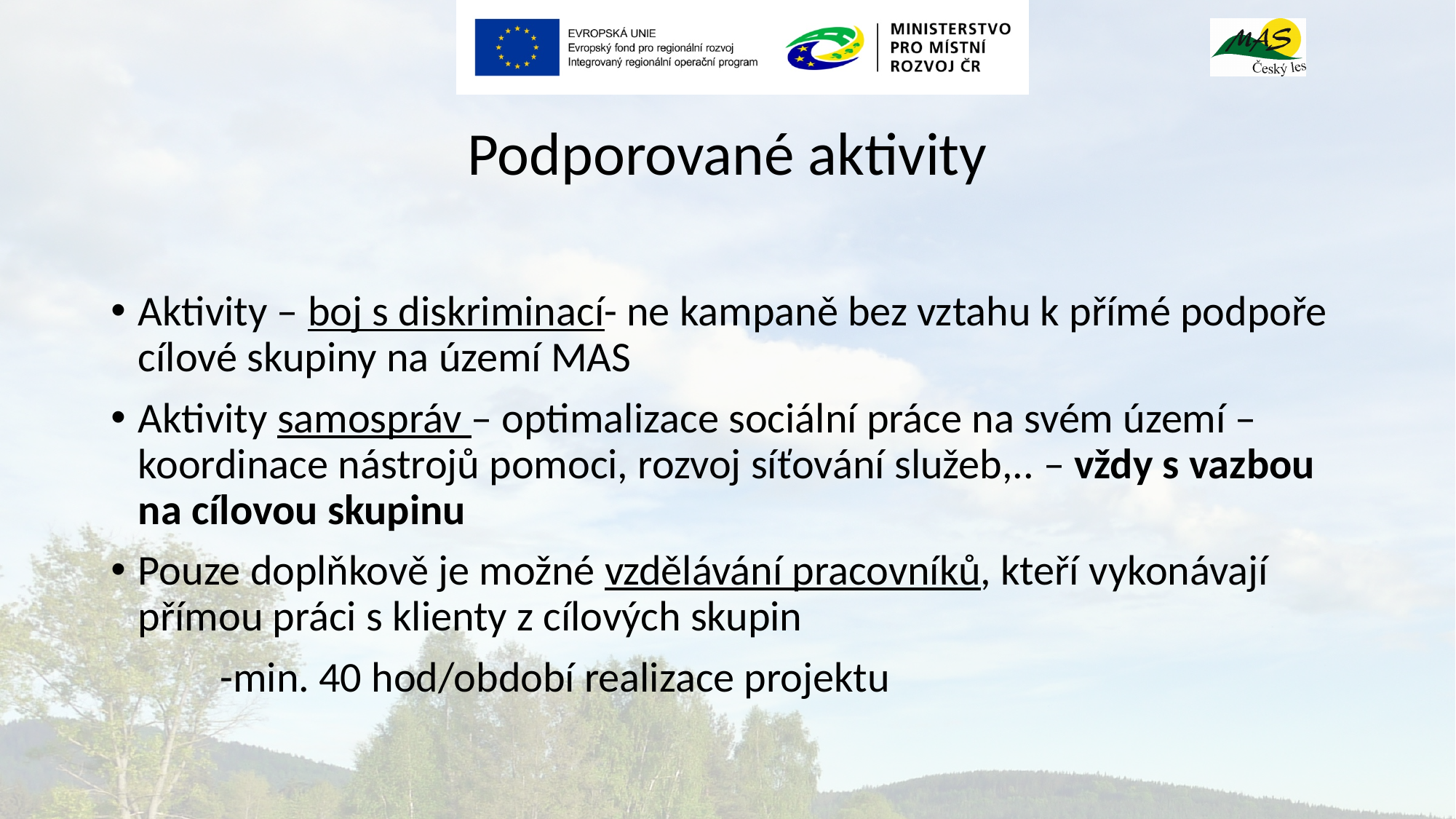

# Podporované aktivity

Aktivity – boj s diskriminací- ne kampaně bez vztahu k přímé podpoře cílové skupiny na území MAS
Aktivity samospráv – optimalizace sociální práce na svém území – koordinace nástrojů pomoci, rozvoj síťování služeb,.. – vždy s vazbou na cílovou skupinu
Pouze doplňkově je možné vzdělávání pracovníků, kteří vykonávají přímou práci s klienty z cílových skupin
	-min. 40 hod/období realizace projektu